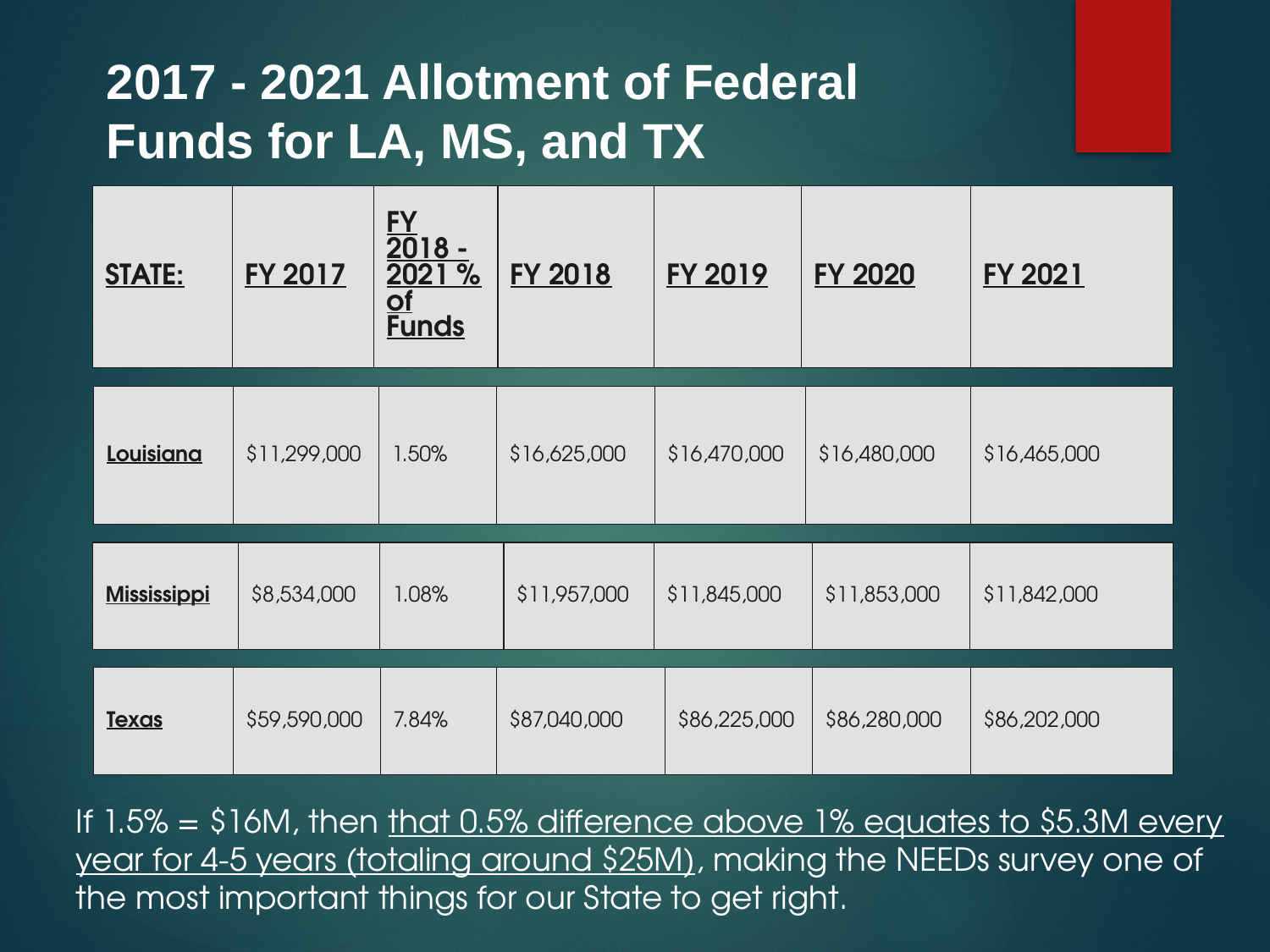

2017 - 2021 Allotment of Federal Funds for LA, MS, and TX
| STATE: | FY 2017 | FY 2018 - 2021 % of Funds | FY 2018 | FY 2019 | FY 2020 | FY 2021 |
| --- | --- | --- | --- | --- | --- | --- |
| Louisiana | $11,299,000 | 1.50% | $16,625,000 | $16,470,000 | $16,480,000 | $16,465,000 |
| --- | --- | --- | --- | --- | --- | --- |
| Mississippi | $8,534,000 | 1.08% | $11,957,000 | $11,845,000 | $11,853,000 | $11,842,000 |
| --- | --- | --- | --- | --- | --- | --- |
| Texas | $59,590,000 | 7.84% | $87,040,000 | $86,225,000 | $86,280,000 | $86,202,000 |
| --- | --- | --- | --- | --- | --- | --- |
If 1.5% = $16M, then that 0.5% difference above 1% equates to $5.3M every year for 4-5 years (totaling around $25M), making the NEEDs survey one of the most important things for our State to get right.